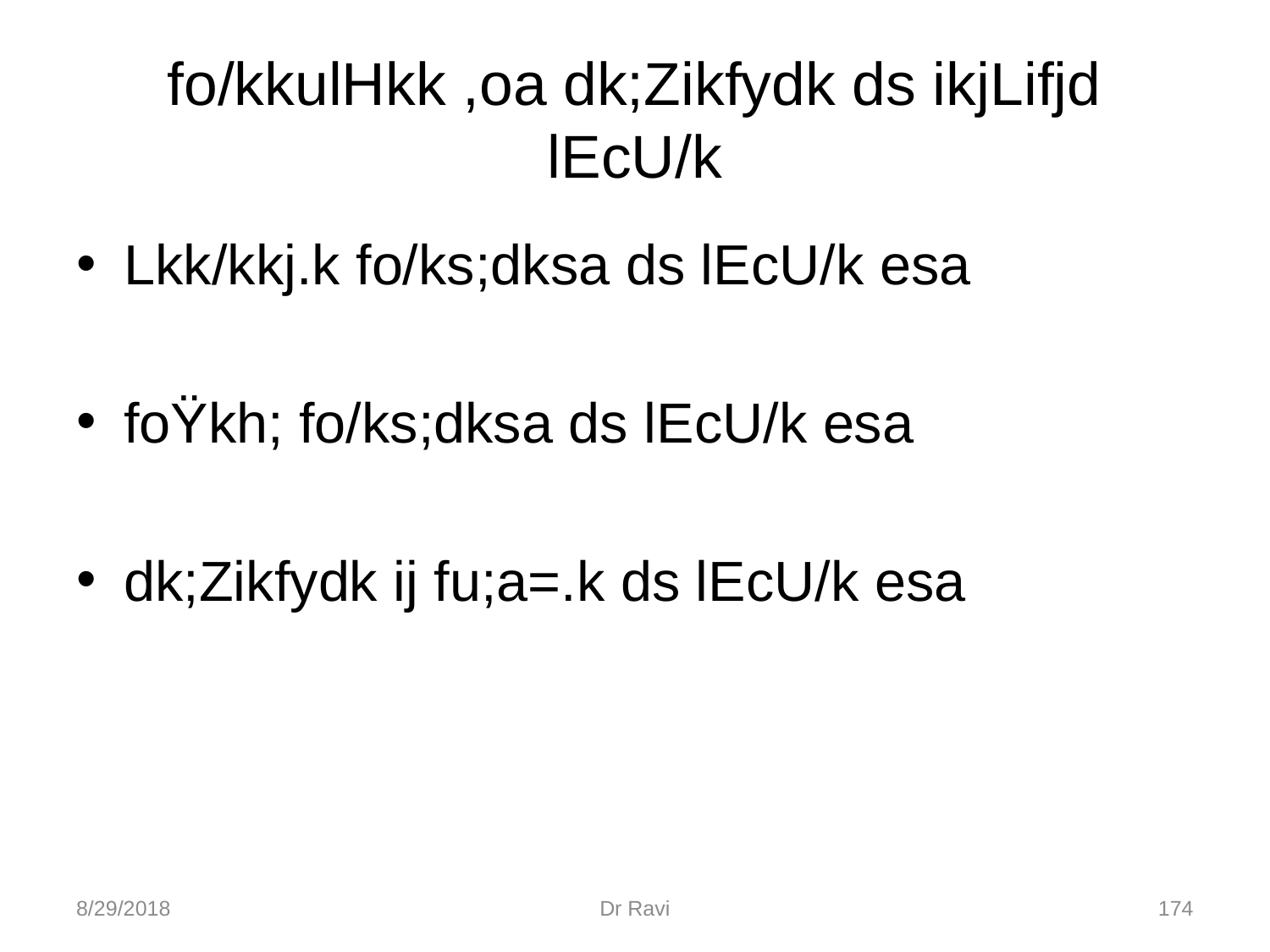

# fo/kkulHkk ,oa dk;Zikfydk ds ikjLifjd lEcU/k
Lkk/kkj.k fo/ks;dksa ds lEcU/k esa

foŸkh; fo/ks;dksa ds lEcU/k esa

dk;Zikfydk ij fu;a=.k ds lEcU/k esa

8/29/2018
Dr Ravi
174